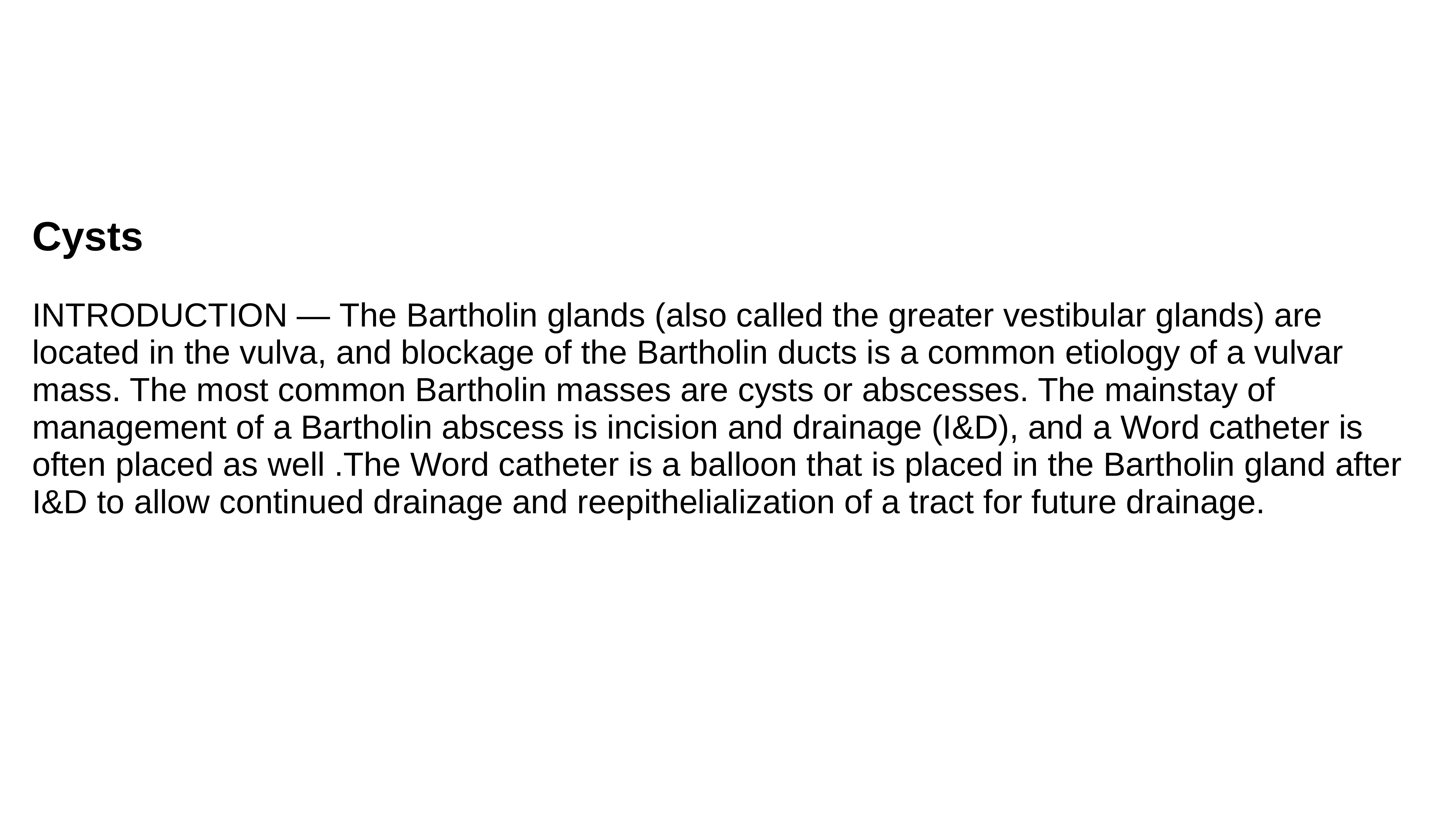

# Cysts

INTRODUCTION — The Bartholin glands (also called the greater vestibular glands) are located in the vulva, and blockage of the Bartholin ducts is a common etiology of a vulvar mass. The most common Bartholin masses are cysts or abscesses. The mainstay of management of a Bartholin abscess is incision and drainage (I&D), and a Word catheter is often placed as well .The Word catheter is a balloon that is placed in the Bartholin gland after I&D to allow continued drainage and reepithelialization of a tract for future drainage.